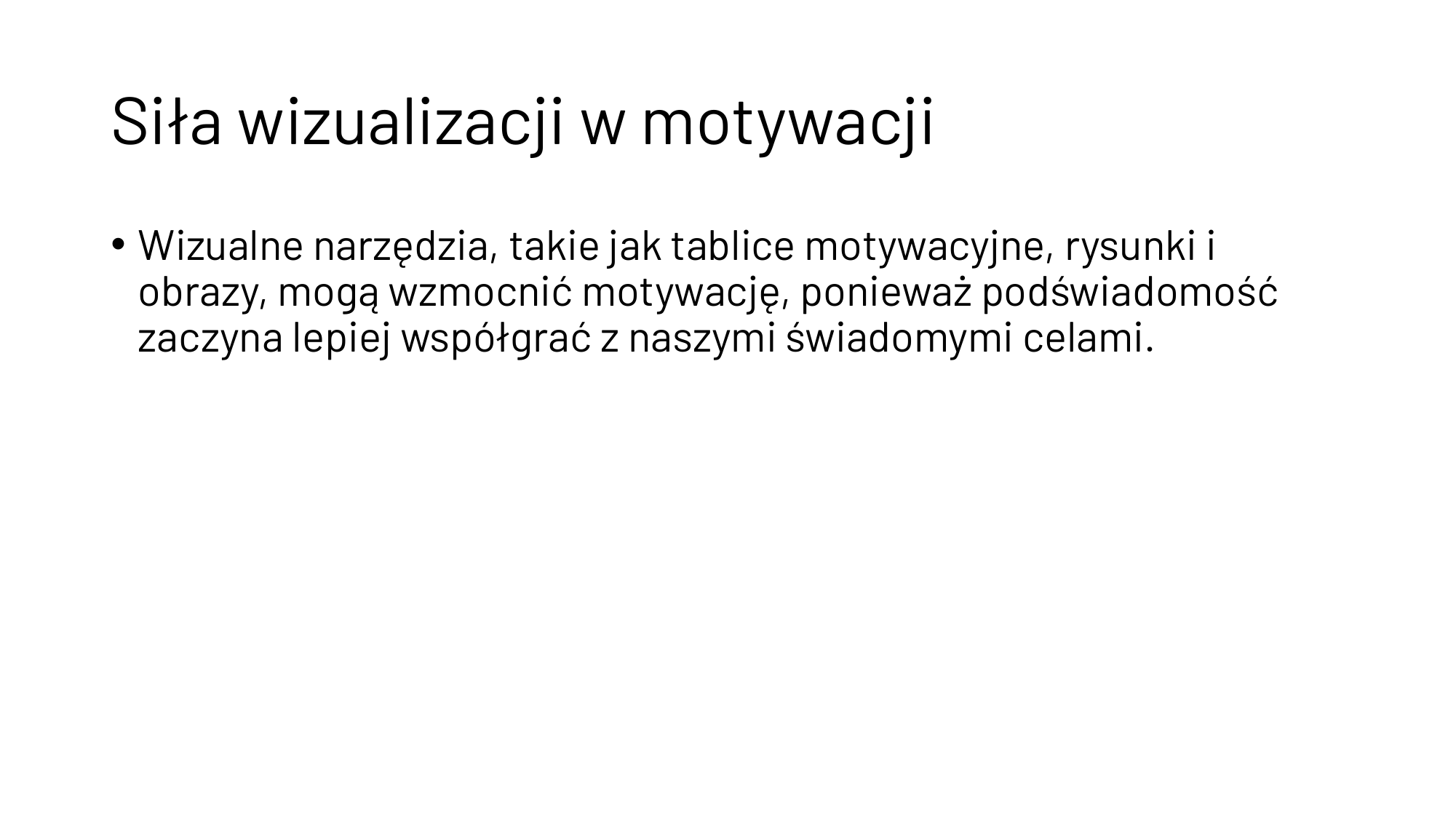

# Siła wizualizacji w motywacji
Wizualne narzędzia, takie jak tablice motywacyjne, rysunki i obrazy, mogą wzmocnić motywację, ponieważ podświadomość zaczyna lepiej współgrać z naszymi świadomymi celami.